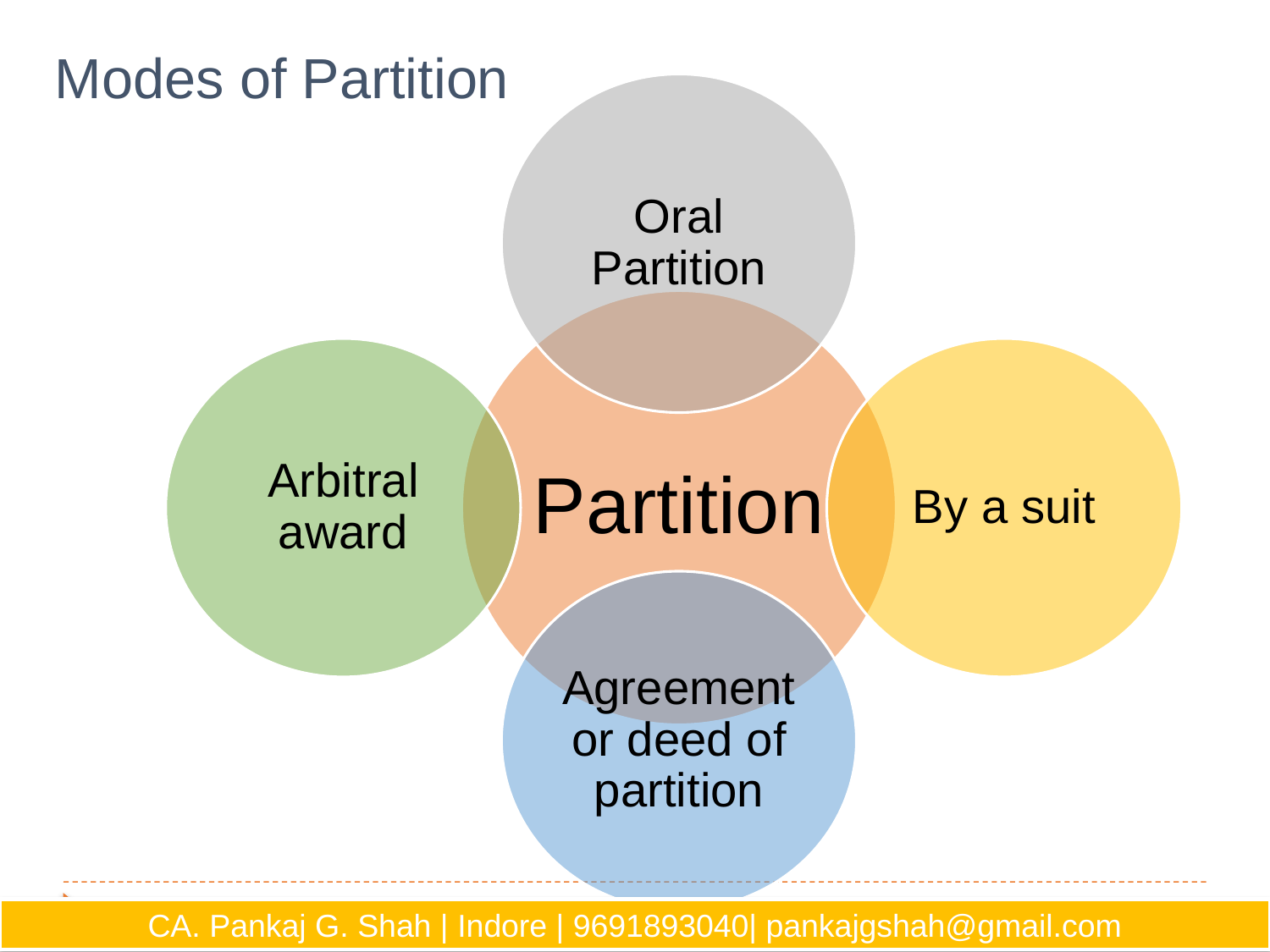

Modes of Partition
Partition
Oral Partition
By a suit
Agreement or deed of partition
Arbitral award
CA. Pankaj G. Shah | Indore | 9691893040| pankajgshah@gmail.com